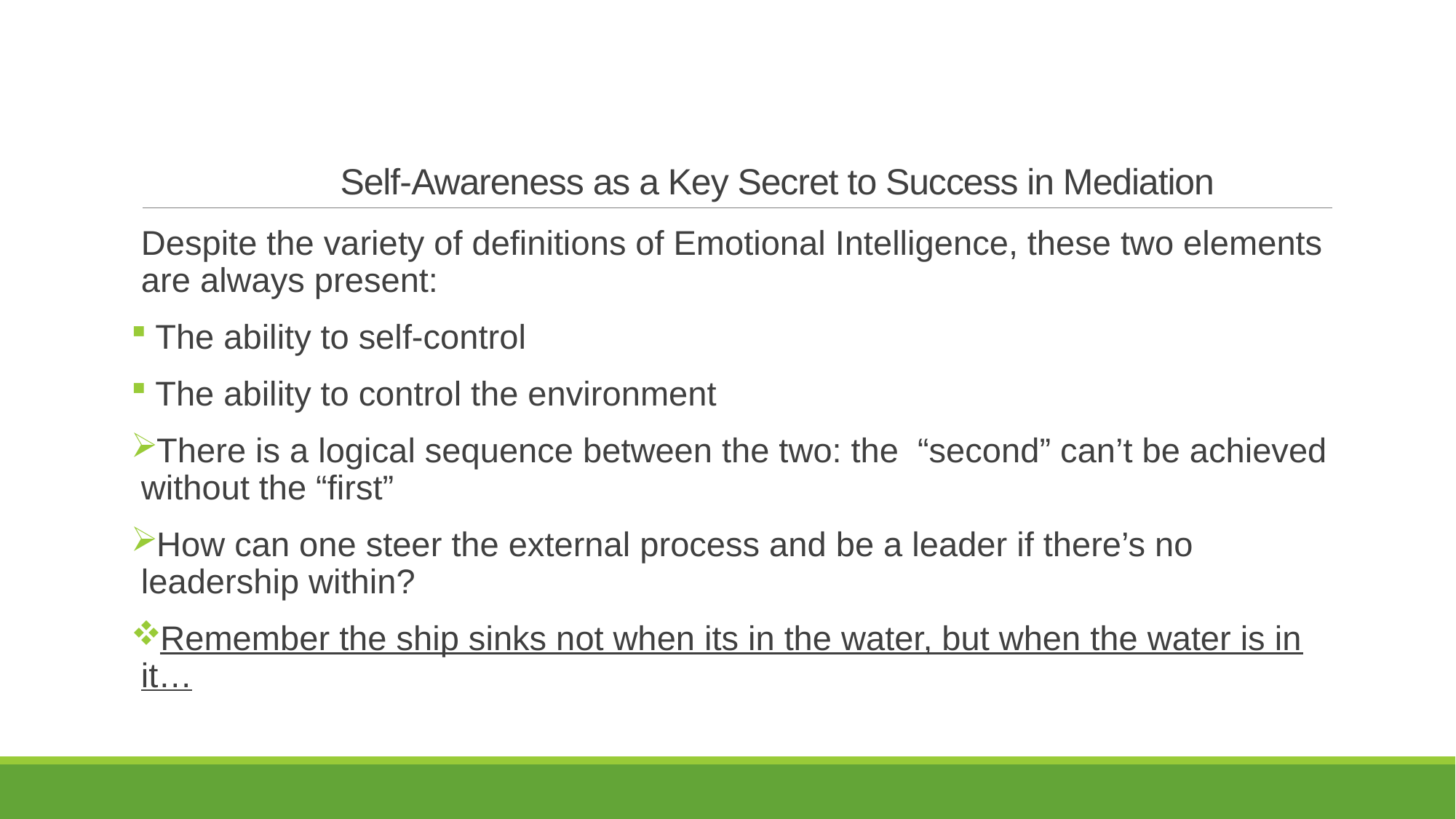

# Self-Awareness as a Key Secret to Success in Mediation
Despite the variety of definitions of Emotional Intelligence, these two elements are always present:
 The ability to self-control
 The ability to control the environment
There is a logical sequence between the two: the  “second” can’t be achieved without the “first”
How can one steer the external process and be a leader if there’s no leadership within?
Remember the ship sinks not when its in the water, but when the water is in it…